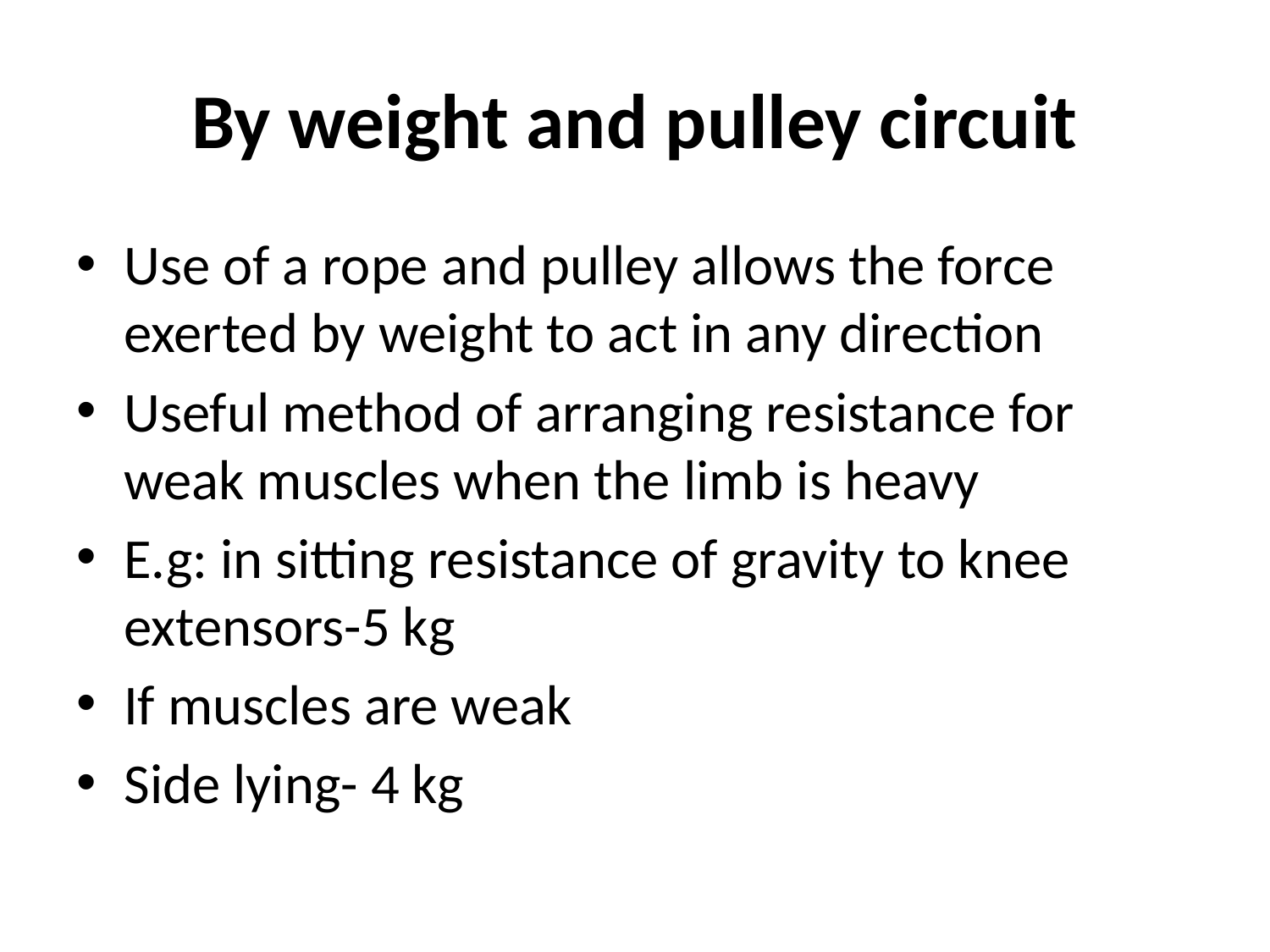

# By weight and pulley circuit
Use of a rope and pulley allows the force exerted by weight to act in any direction
Useful method of arranging resistance for weak muscles when the limb is heavy
E.g: in sitting resistance of gravity to knee extensors-5 kg
If muscles are weak
Side lying- 4 kg